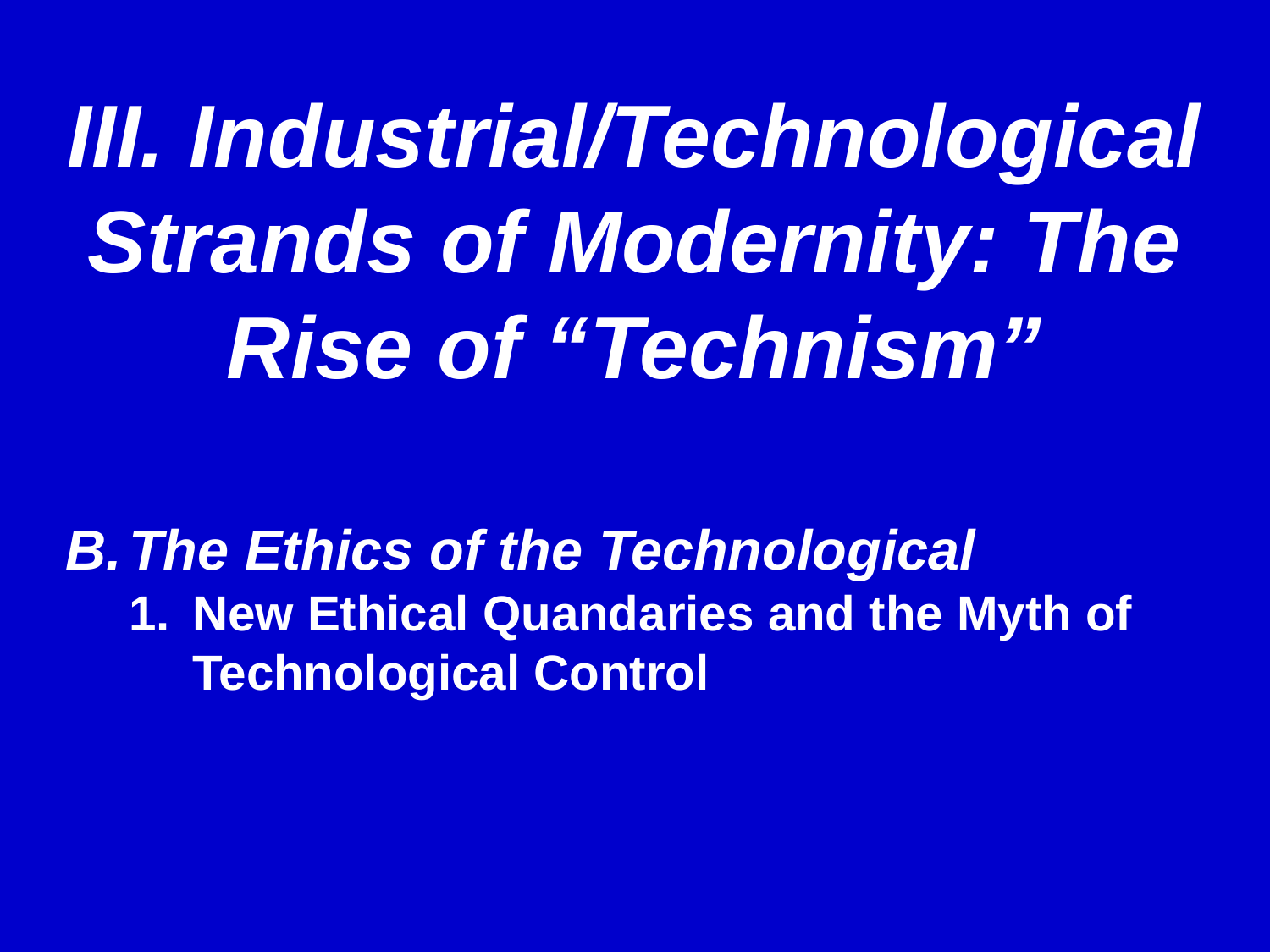

III. Industrial/Technological Strands of Modernity: The Rise of “Technism”

The Ethics of the Technological
New Ethical Quandaries and the Myth of Technological Control